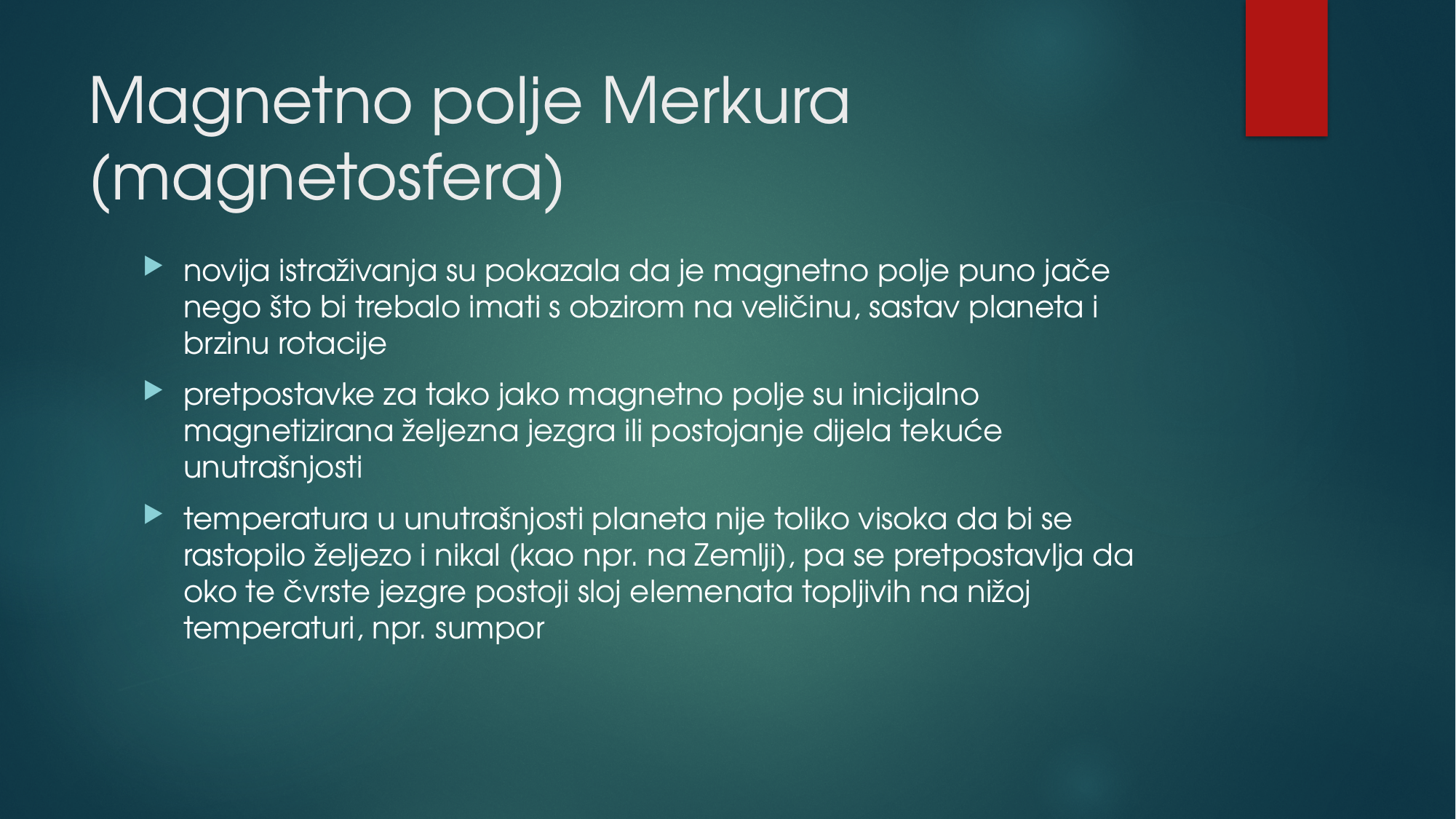

# Magnetno polje Merkura (magnetosfera)
novija istraživanja su pokazala da je magnetno polje puno jače nego što bi trebalo imati s obzirom na veličinu, sastav planeta i brzinu rotacije
pretpostavke za tako jako magnetno polje su inicijalno magnetizirana željezna jezgra ili postojanje dijela tekuće unutrašnjosti
temperatura u unutrašnjosti planeta nije toliko visoka da bi se rastopilo željezo i nikal (kao npr. na Zemlji), pa se pretpostavlja da oko te čvrste jezgre postoji sloj elemenata topljivih na nižoj temperaturi, npr. sumpor